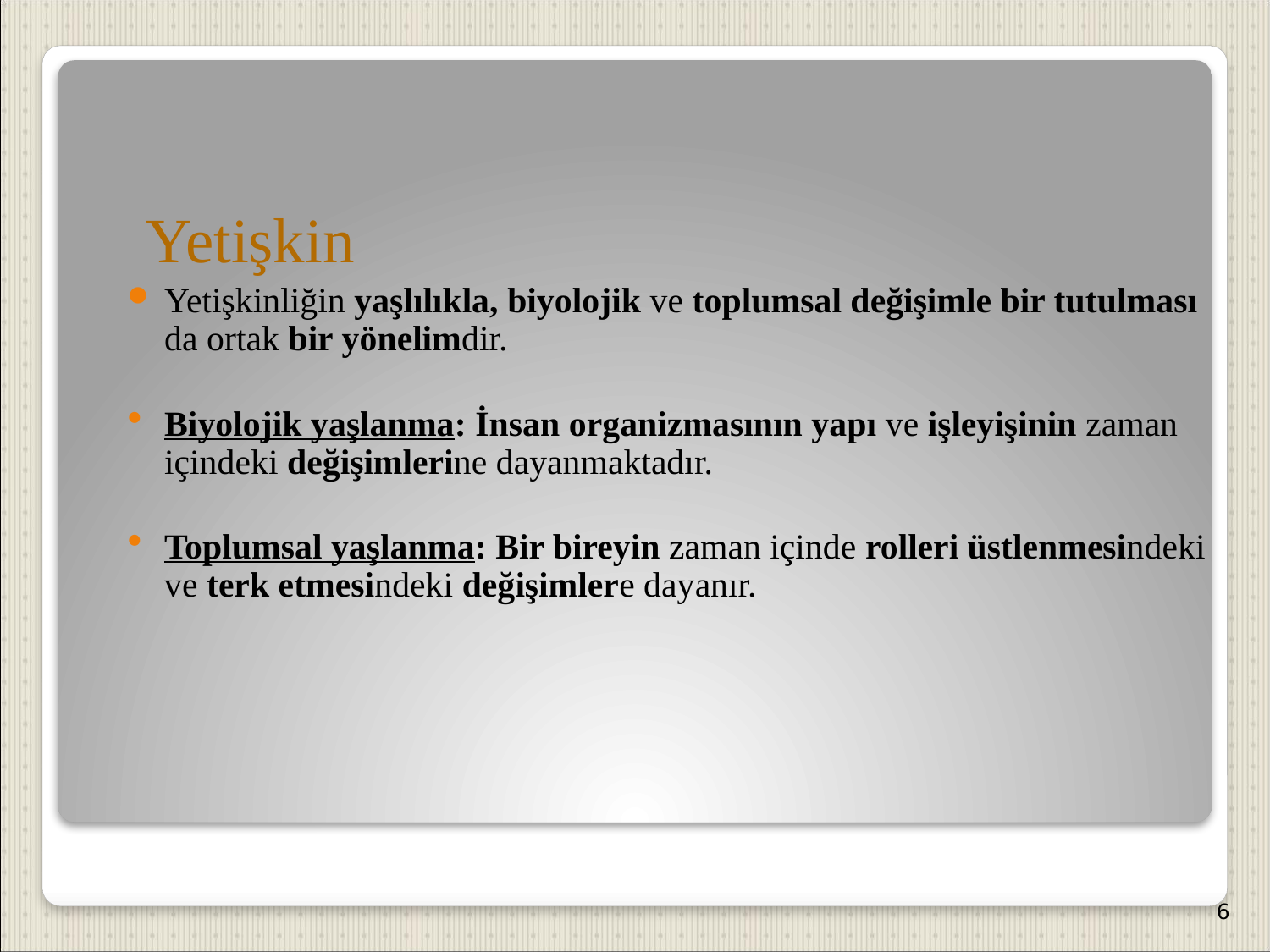

Yetişkin
Yetişkinliğin yaşlılıkla, biyolojik ve toplumsal değişimle bir tutulması da ortak bir yönelimdir.

Biyolojik yaşlanma: İnsan organizmasının yapı ve işleyişinin zaman içindeki değişimlerine dayanmaktadır.

Toplumsal yaşlanma: Bir bireyin zaman içinde rolleri üstlenmesindeki ve terk etmesindeki değişimlere dayanır.

6